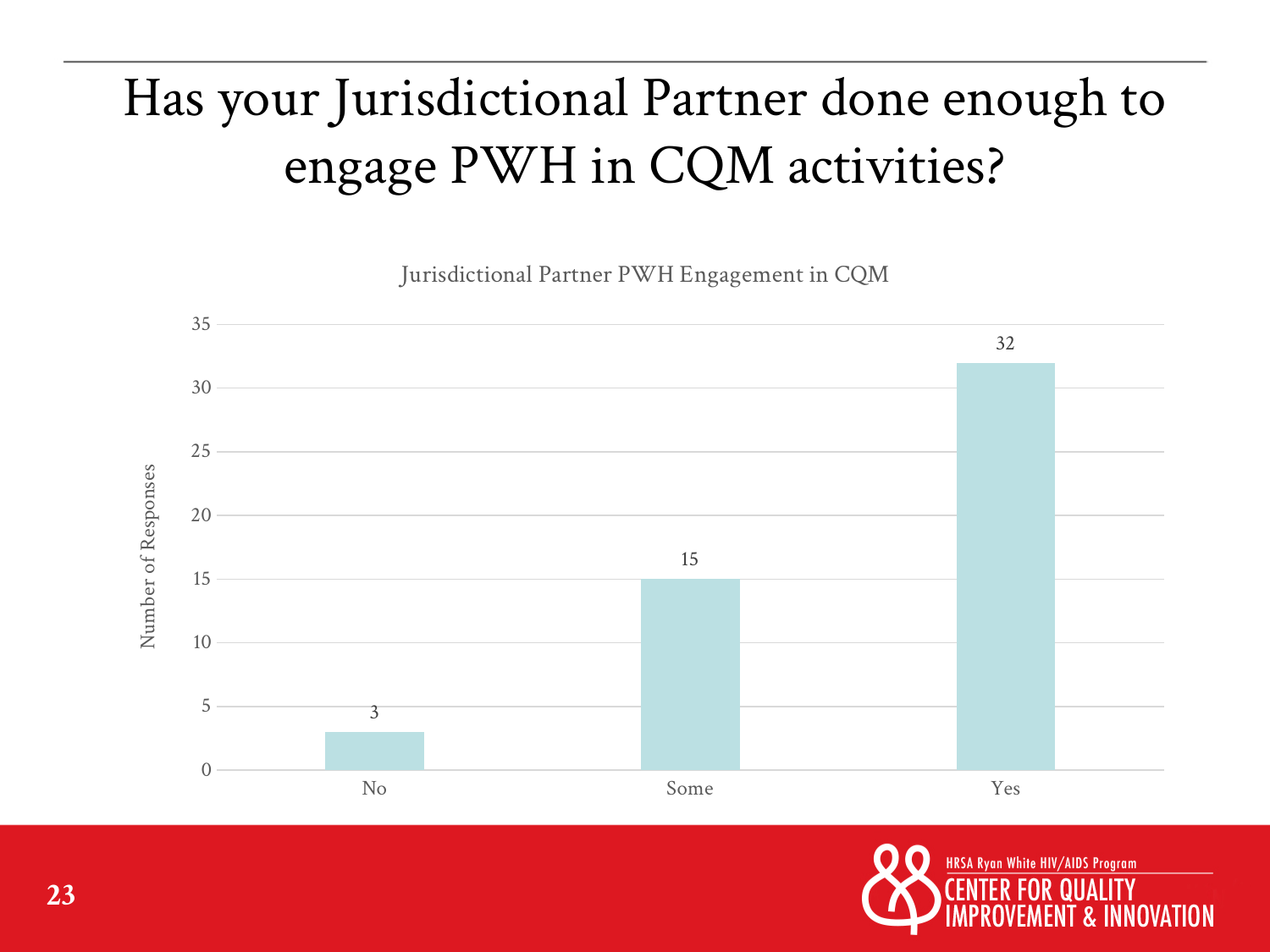

# Has your Jurisdictional Partner done enough to engage PWH in CQM activities?

### Chart: Jurisdictional Partner PWH Engagement in CQM

| Category |  |
|---|---|
| No | 3.0 |
| Some | 15.0 |
| Yes | 32.0 |